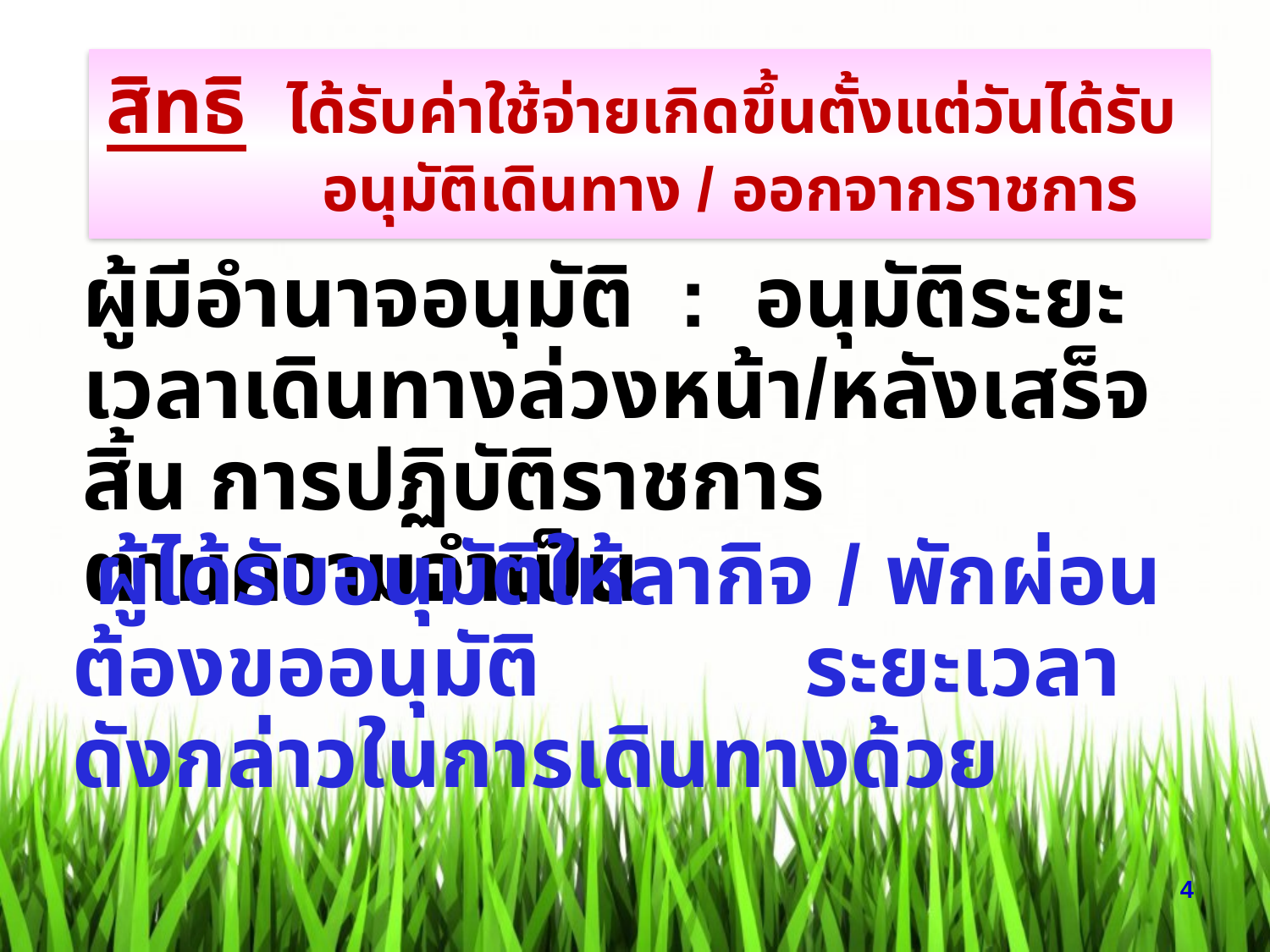

สิทธิ  ได้รับค่าใช้จ่ายเกิดขึ้นตั้งแต่วันได้รับ
          อนุมัติเดินทาง / ออกจากราชการ
ผู้มีอำนาจอนุมัติ  :  อนุมัติระยะเวลาเดินทางล่วงหน้า/หลังเสร็จสิ้น การปฏิบัติราชการ         ตามความจำเป็น
 ผู้ได้รับอนุมัติให้ลากิจ / พักผ่อน ต้องขออนุมัติ            ระยะเวลาดังกล่าวในการเดินทางด้วย
4